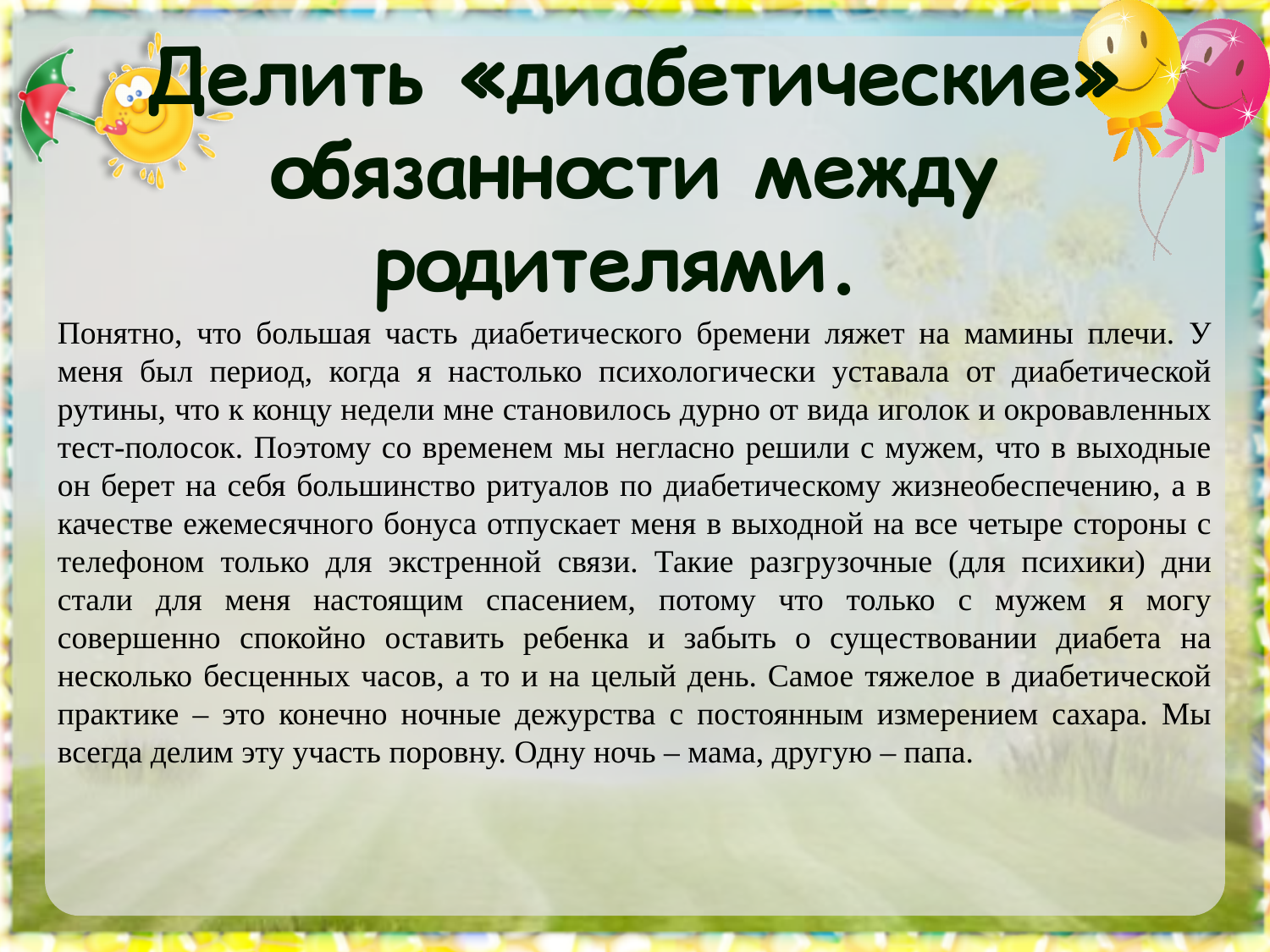

# Делить «диабетические» обязанности между родителями.
Понятно, что большая часть диабетического бремени ляжет на мамины плечи. У меня был период, когда я настолько психологически уставала от диабетической рутины, что к концу недели мне становилось дурно от вида иголок и окровавленных тест-полосок. Поэтому со временем мы негласно решили с мужем, что в выходные он берет на себя большинство ритуалов по диабетическому жизнеобеспечению, а в качестве ежемесячного бонуса отпускает меня в выходной на все четыре стороны с телефоном только для экстренной связи. Такие разгрузочные (для психики) дни стали для меня настоящим спасением, потому что только с мужем я могу совершенно спокойно оставить ребенка и забыть о существовании диабета на несколько бесценных часов, а то и на целый день. Самое тяжелое в диабетической практике – это конечно ночные дежурства с постоянным измерением сахара. Мы всегда делим эту участь поровну. Одну ночь – мама, другую – папа.